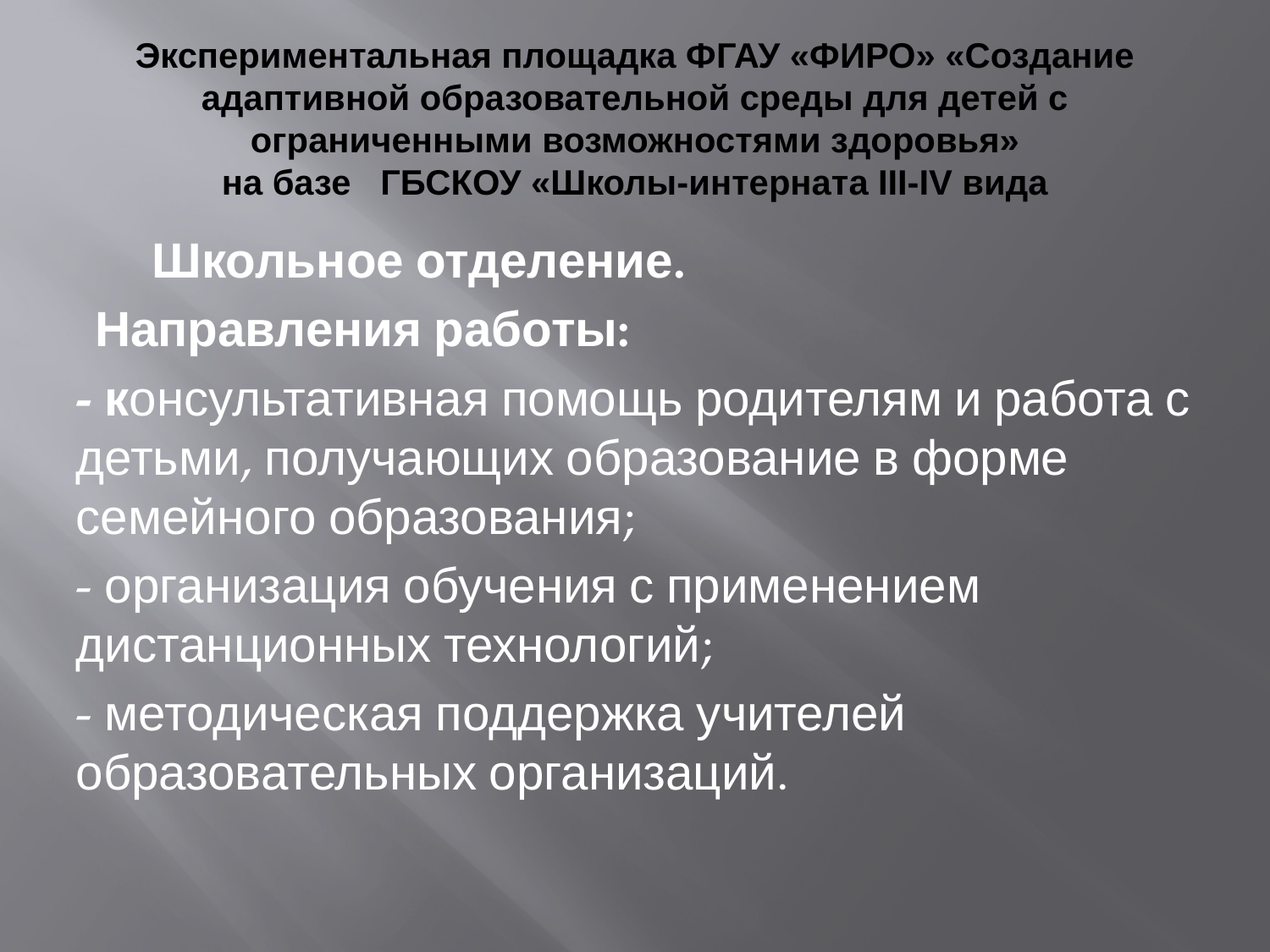

# Экспериментальная площадка ФГАУ «ФИРО» «Создание адаптивной образовательной среды для детей с ограниченными возможностями здоровья» на базе   ГБСКОУ «Школы-интерната III-IV вида
	Школьное отделение.
Направления работы:
- консультативная помощь родителям и работа с детьми, получающих образование в форме семейного образования;
- организация обучения с применением дистанционных технологий;
- методическая поддержка учителей образовательных организаций.